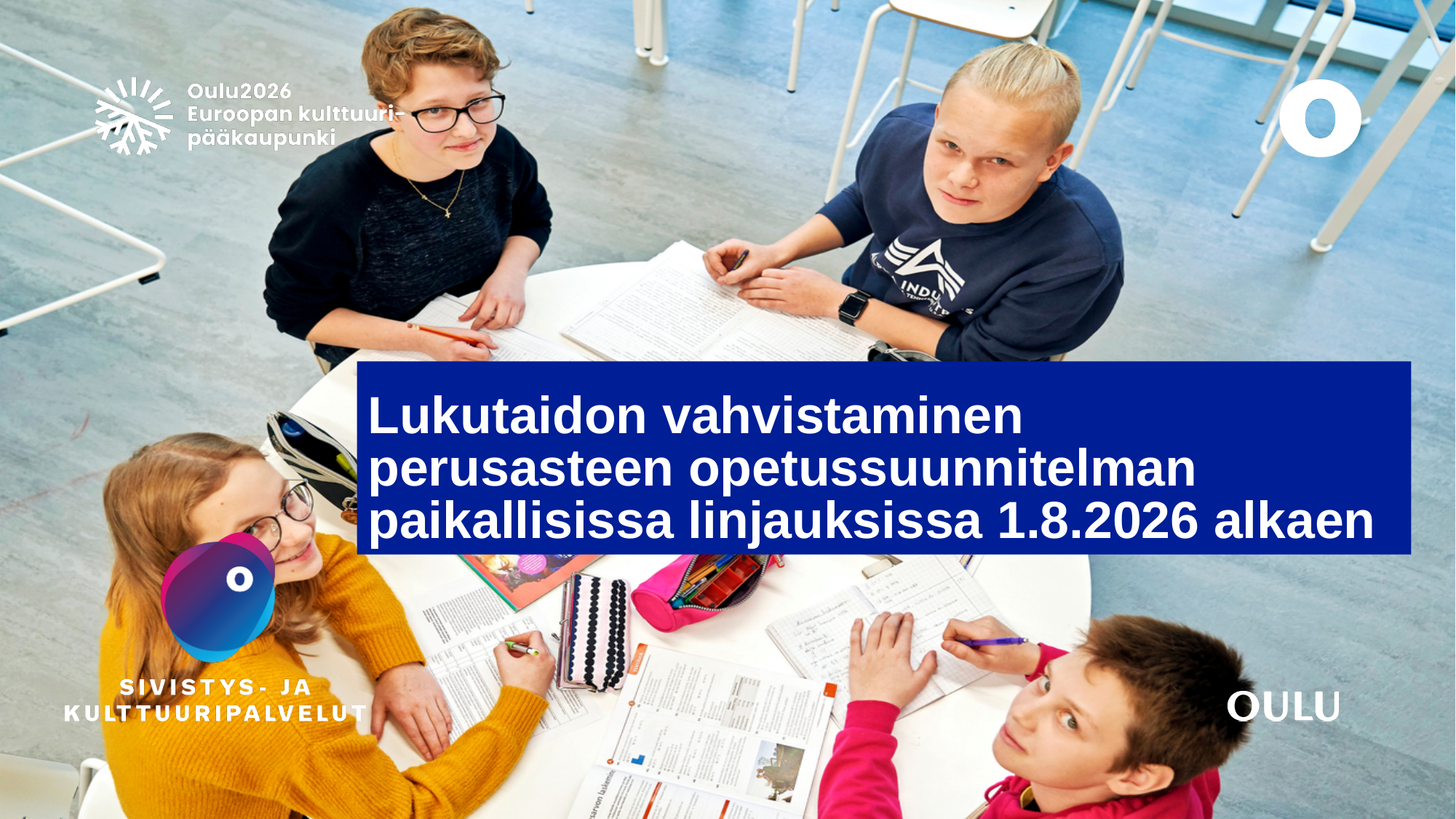

# Lukutaidon vahvistaminen perusasteen opetussuunnitelman paikallisissa linjauksissa 1.8.2026 alkaen